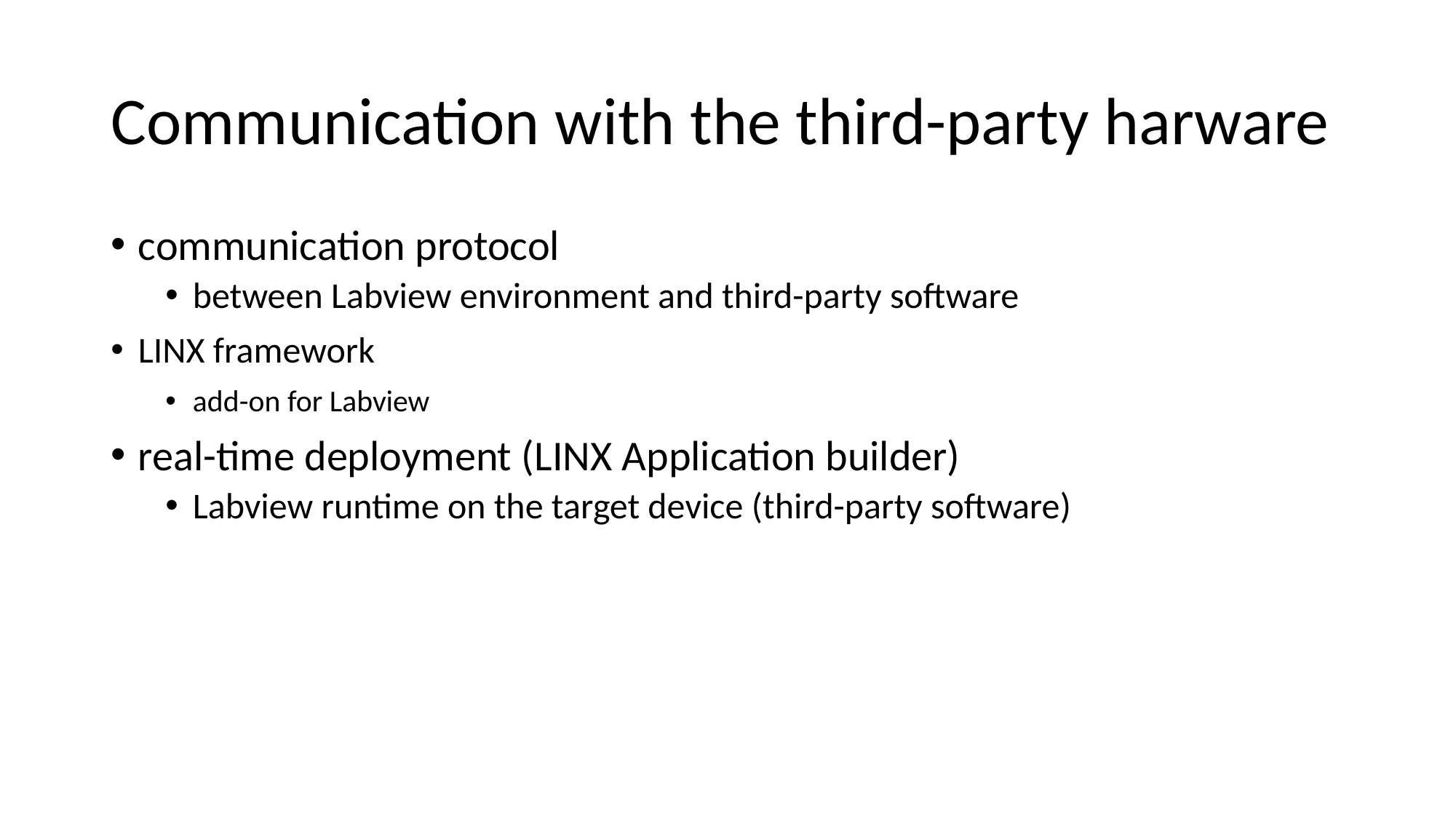

# Communication with the third-party harware
communication protocol
between Labview environment and third-party software
LINX framework
add-on for Labview
real-time deployment (LINX Application builder)
Labview runtime on the target device (third-party software)